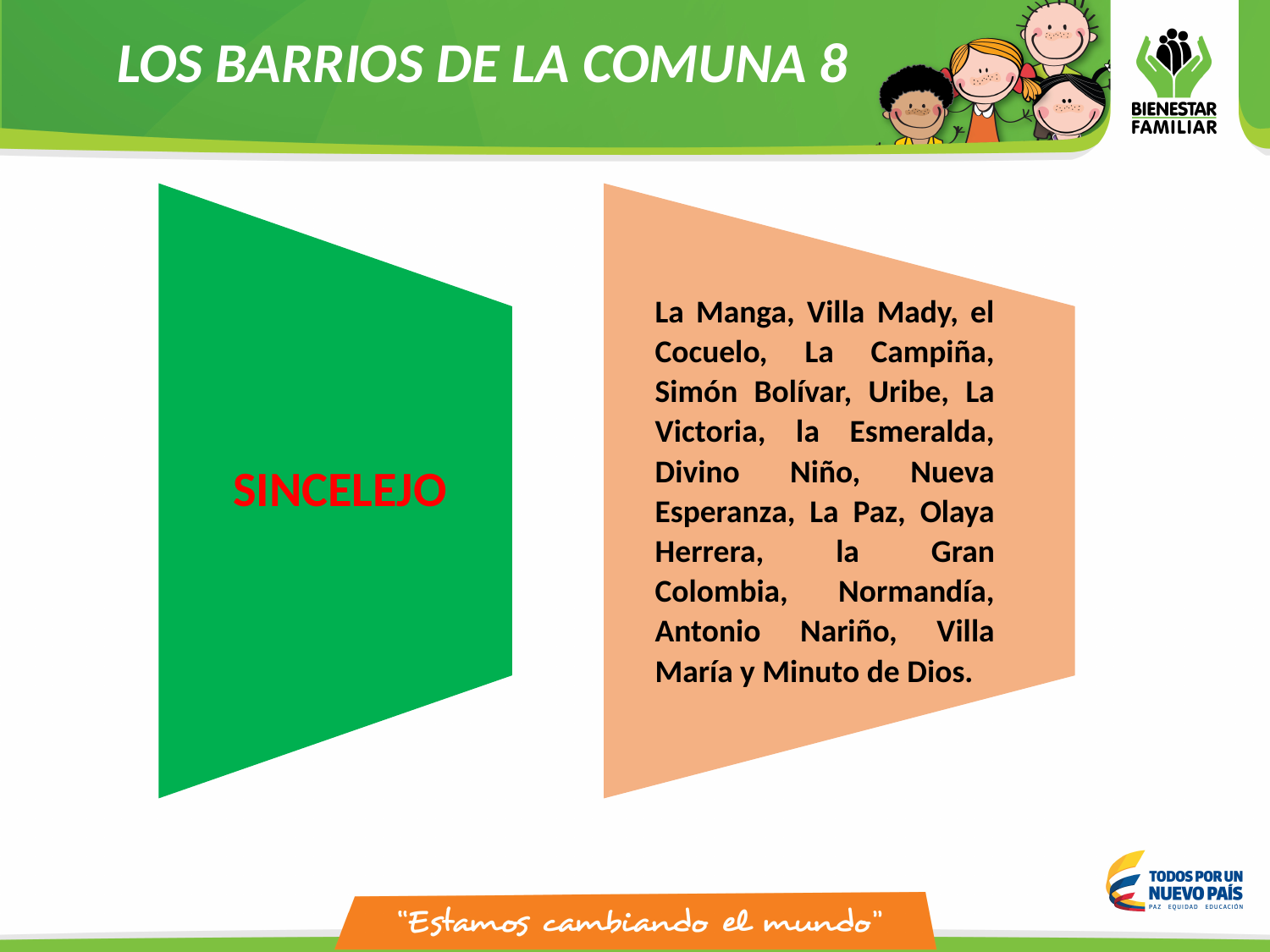

LOS BARRIOS DE LA COMUNA 8
SINCELEJO

La Manga, Villa Mady, el Cocuelo, La Campiña, Simón Bolívar, Uribe, La Victoria, la Esmeralda, Divino Niño, Nueva Esperanza, La Paz, Olaya Herrera, la Gran Colombia, Normandía, Antonio Nariño, Villa María y Minuto de Dios.